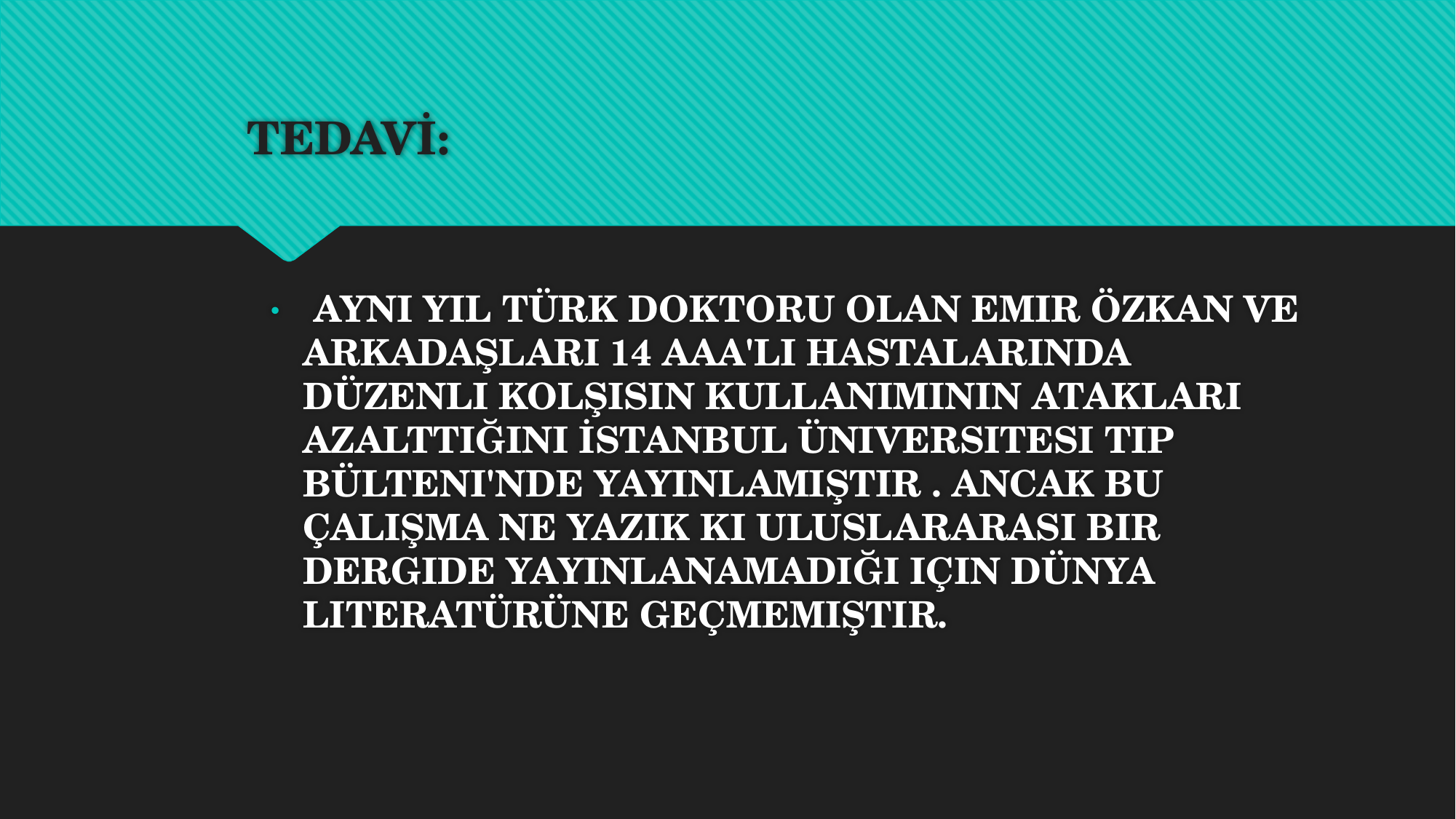

# TEDAVİ:
 AYNI YIL TÜRK DOKTORU OLAN EMIR ÖZKAN VE ARKADAŞLARI 14 AAA'LI HASTALARINDA DÜZENLI KOLŞISIN KULLANIMININ ATAKLARI AZALTTIĞINI İSTANBUL ÜNIVERSITESI TIP BÜLTENI'NDE YAYINLAMIŞTIR . ANCAK BU ÇALIŞMA NE YAZIK KI ULUSLARARASI BIR DERGIDE YAYINLANAMADIĞI IÇIN DÜNYA LITERATÜRÜNE GEÇMEMIŞTIR.